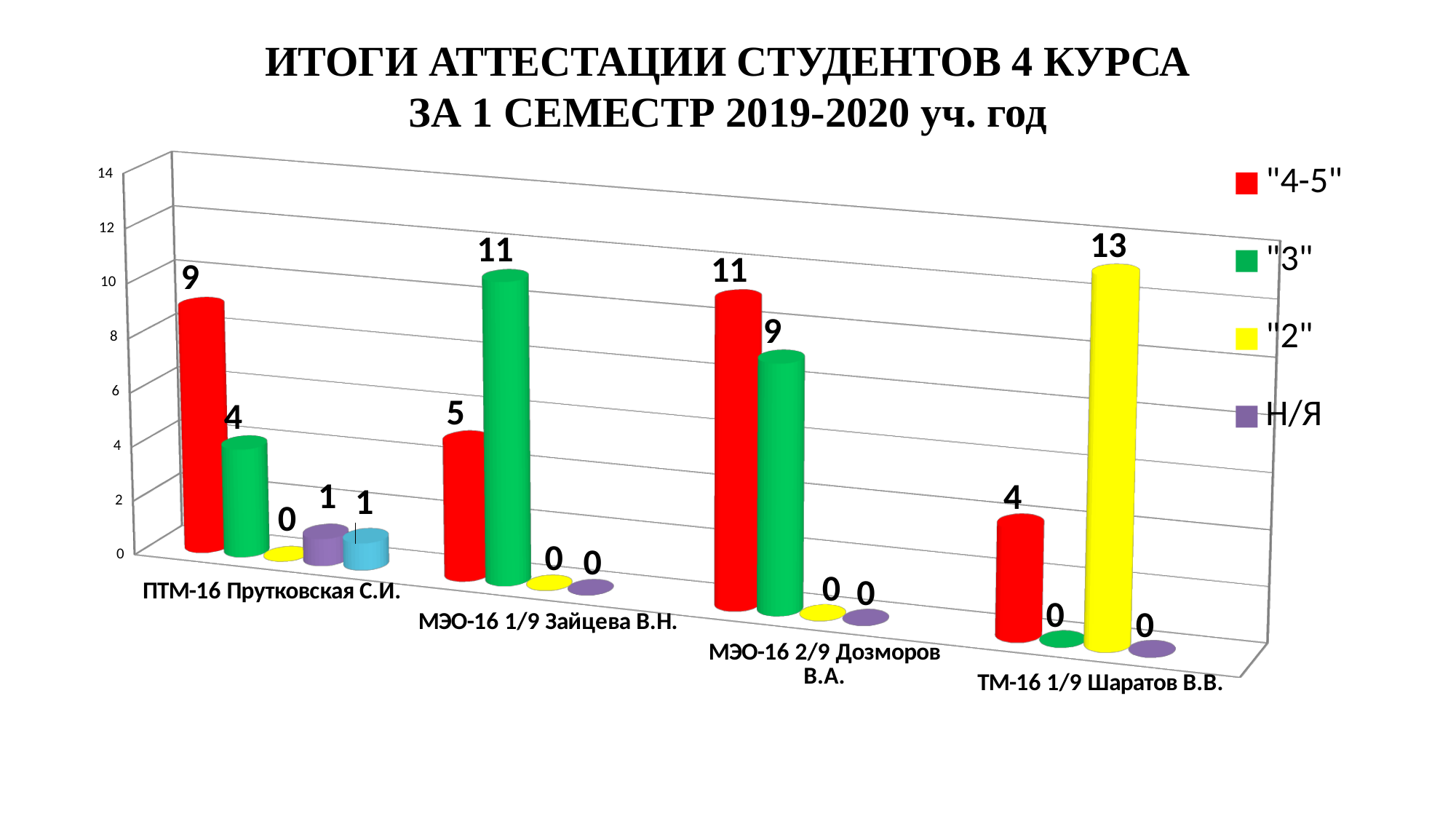

ИТОГИ АТТЕСТАЦИИ СТУДЕНТОВ 4 КУРСА
ЗА 1 СЕМЕСТР 2019-2020 уч. год

[unsupported chart]